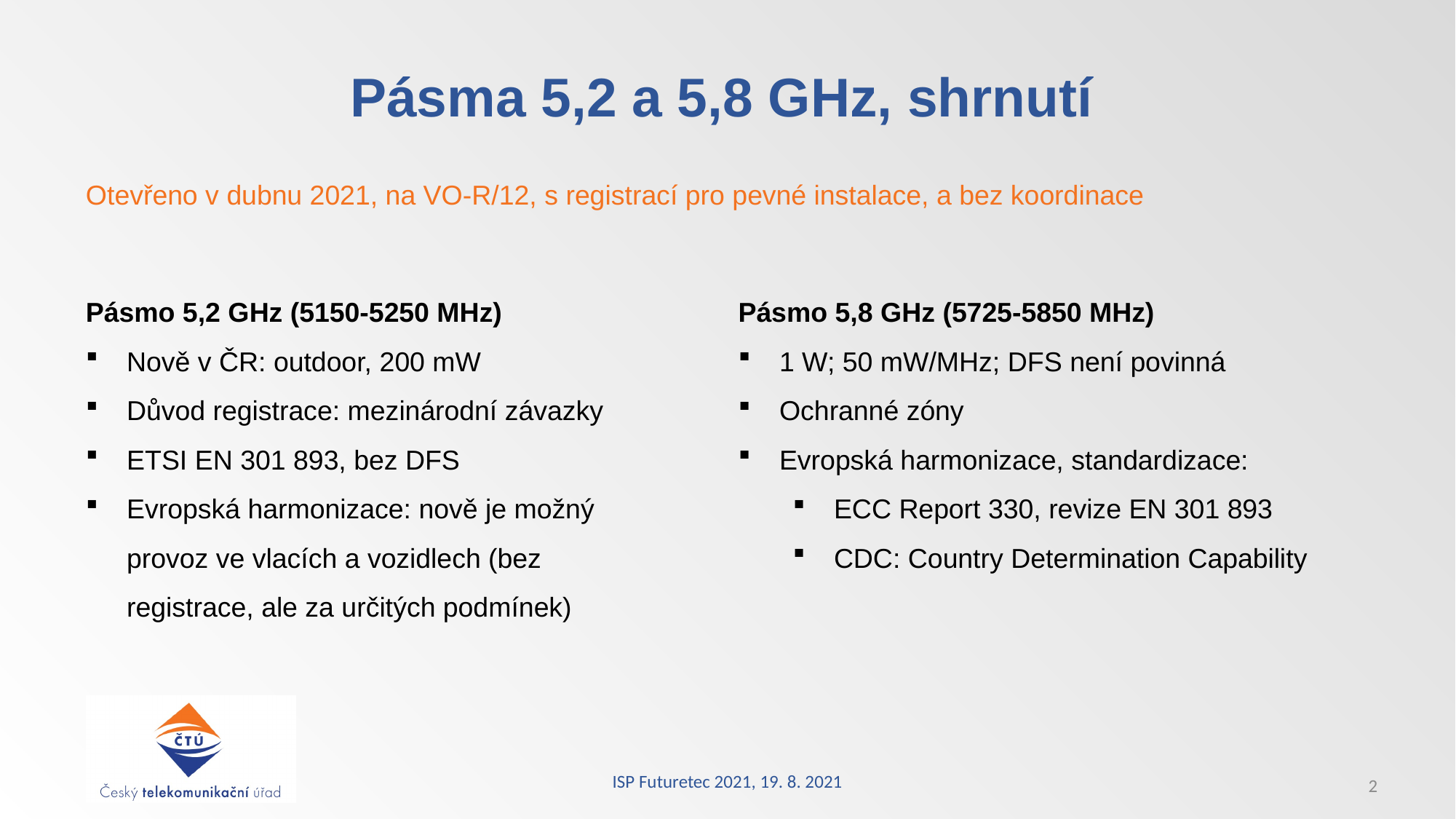

# Pásma 5,2 a 5,8 GHz, shrnutí
Otevřeno v dubnu 2021, na VO-R/12, s registrací pro pevné instalace, a bez koordinace
Pásmo 5,2 GHz (5150-5250 MHz)
Nově v ČR: outdoor, 200 mW
Důvod registrace: mezinárodní závazky
ETSI EN 301 893, bez DFS
Evropská harmonizace: nově je možný provoz ve vlacích a vozidlech (bez registrace, ale za určitých podmínek)
Pásmo 5,8 GHz (5725-5850 MHz)
1 W; 50 mW/MHz; DFS není povinná
Ochranné zóny
Evropská harmonizace, standardizace:
ECC Report 330, revize EN 301 893
CDC: Country Determination Capability
ISP Futuretec 2021, 19. 8. 2021
2